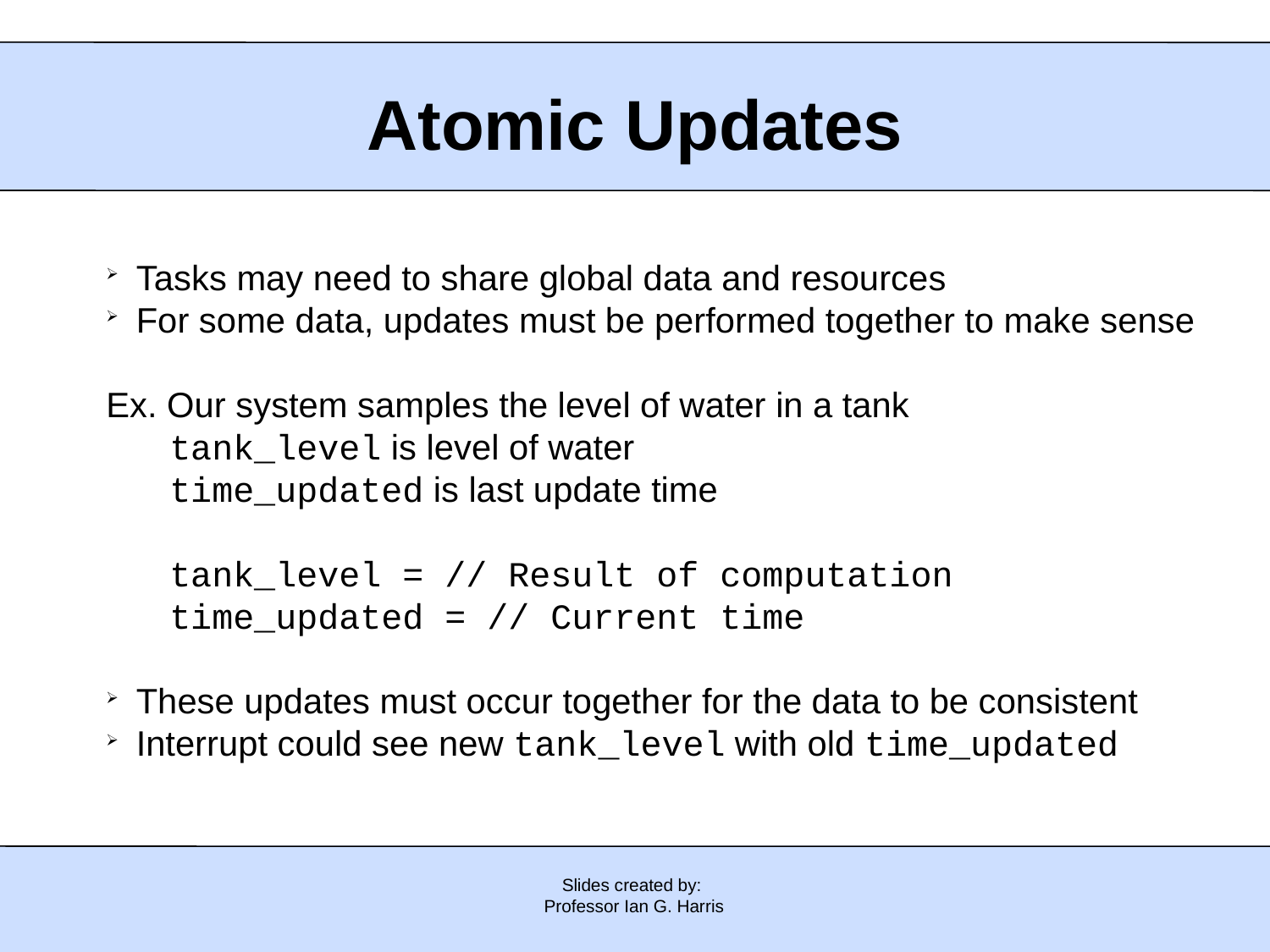

# Atomic Updates
Tasks may need to share global data and resources
For some data, updates must be performed together to make sense

Ex. Our system samples the level of water in a tank
	tank_level is level of water
	time_updated is last update time

	tank_level = // Result of computation
	time_updated = // Current time

These updates must occur together for the data to be consistent
Interrupt could see new tank_level with old time_updated
Slides created by:
Professor Ian G. Harris